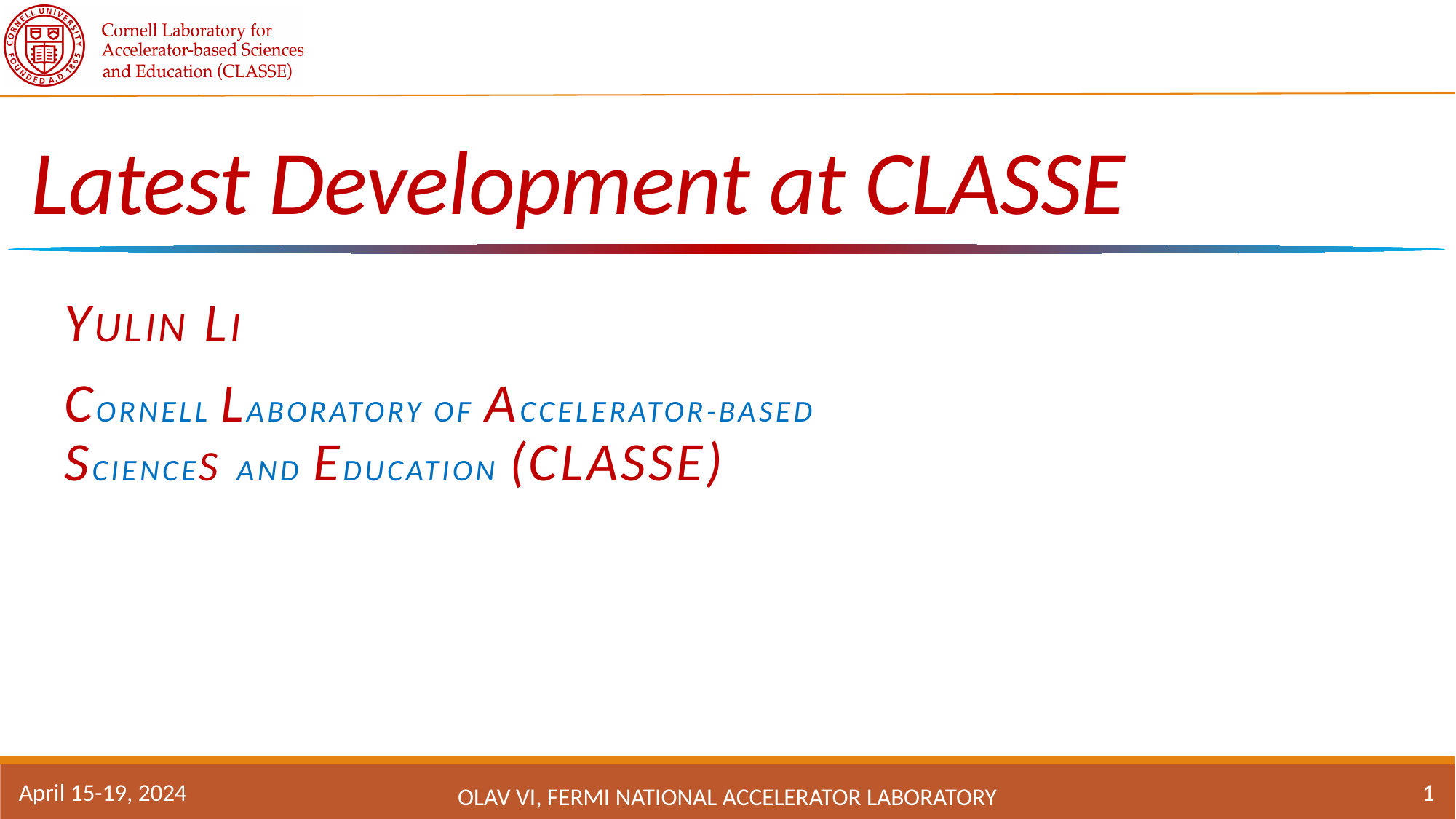

# Latest Development at CLASSE

Yulin Li
Cornell Laboratory of Accelerator-based Sciences and Education (CLASSE)
1
April 15-19, 2024
OLAV VI, Fermi National Accelerator Laboratory